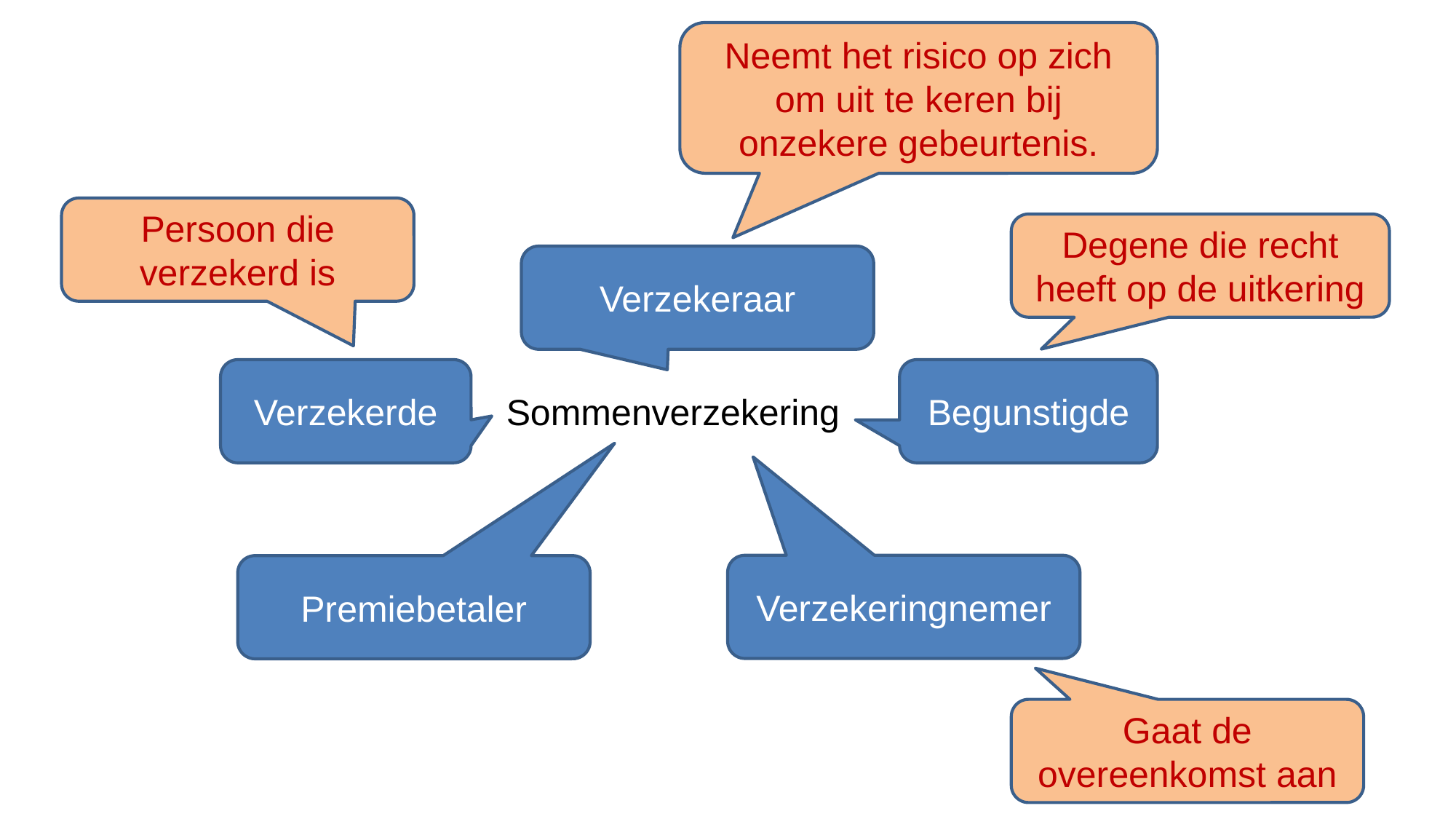

Neemt het risico op zich om uit te keren bij onzekere gebeurtenis.
Persoon die verzekerd is
Degene die recht heeft op de uitkering
Verzekeraar
Verzekerde
Begunstigde
Sommenverzekering
Verzekeringnemer
Premiebetaler
Gaat de overeenkomst aan